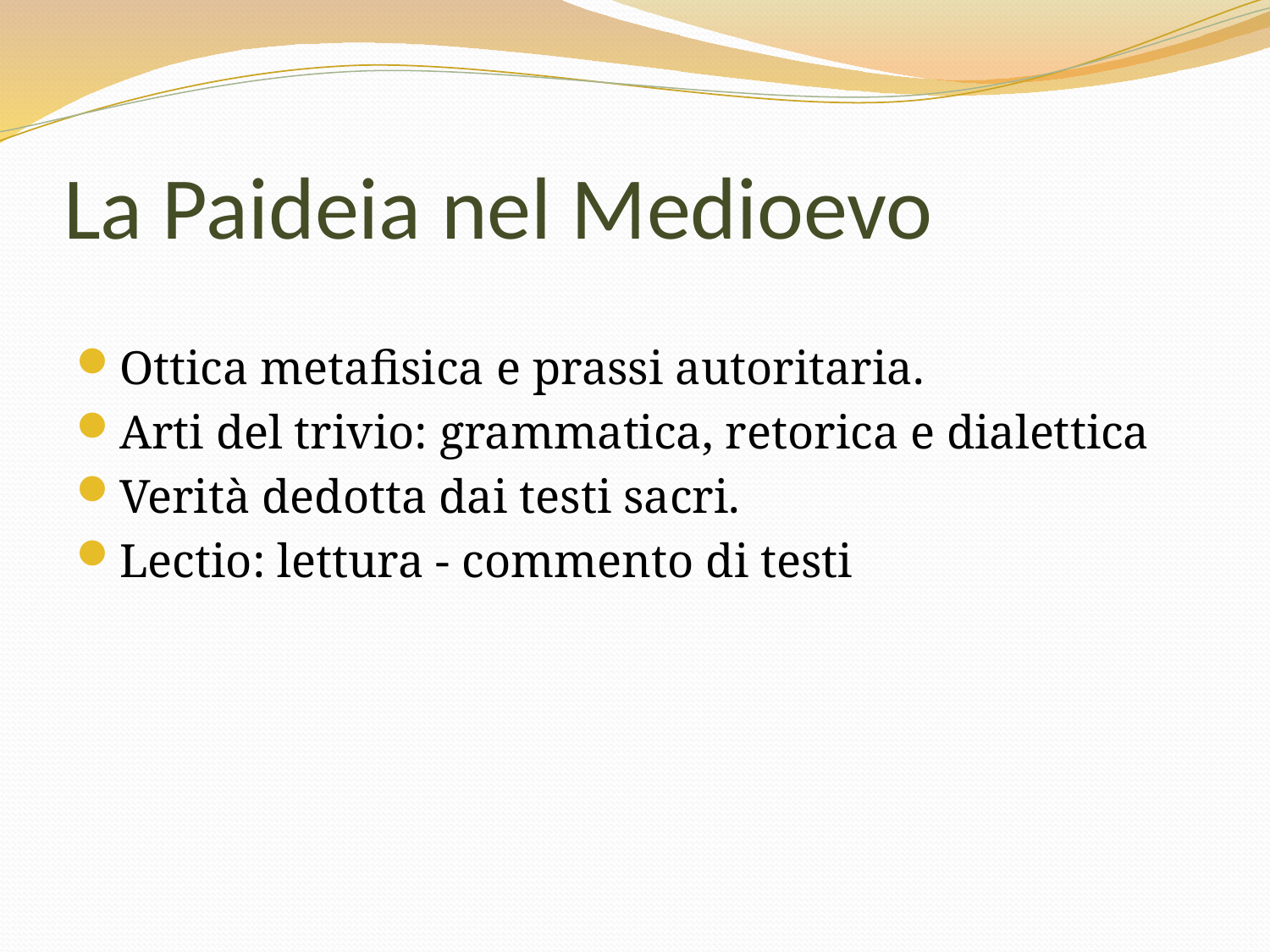

# La Paideia nel Medioevo

Ottica metafisica e prassi autoritaria.
Arti del trivio: grammatica, retorica e dialettica
Verità dedotta dai testi sacri.
Lectio: lettura - commento di testi